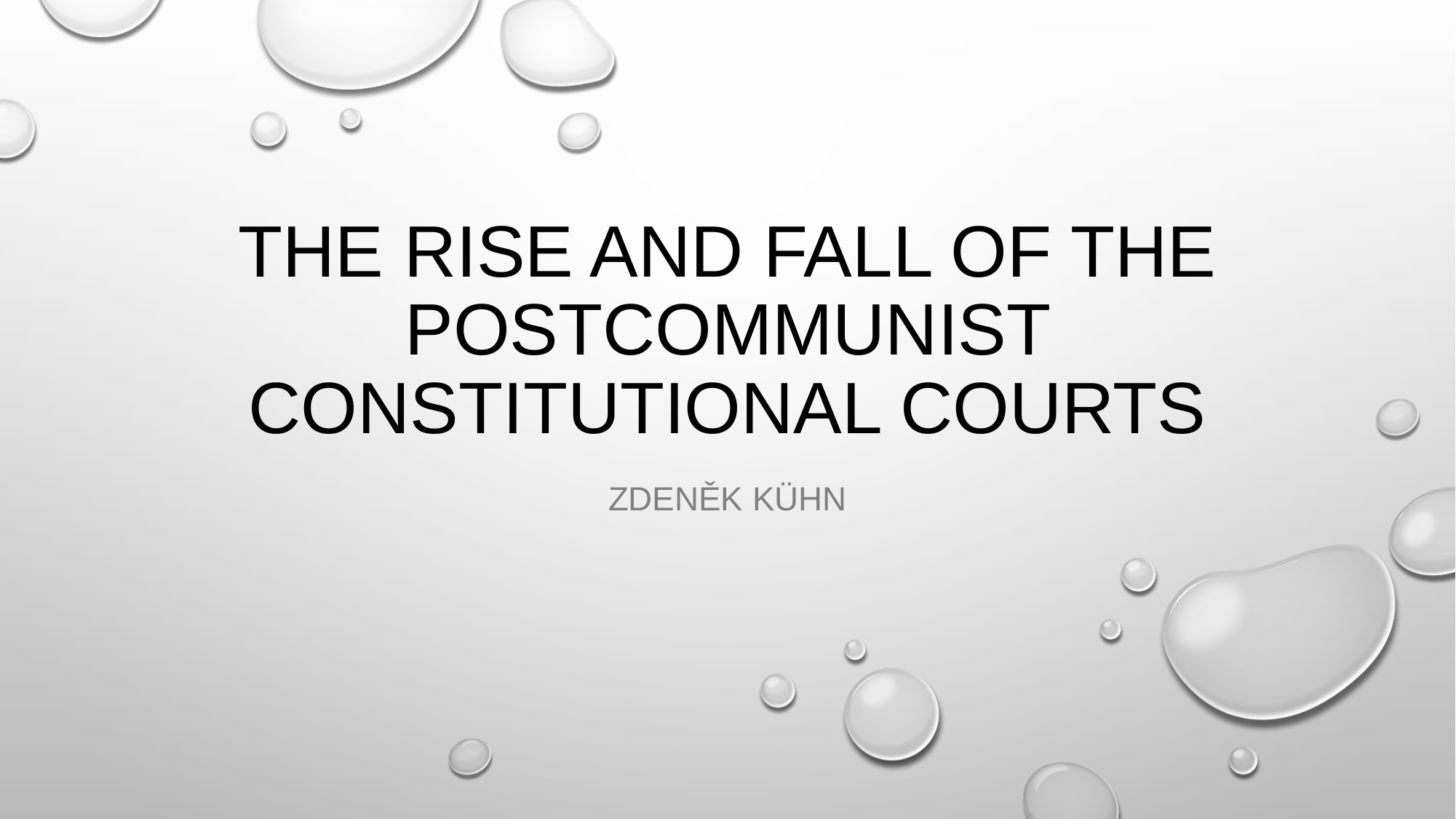

# The RISE and Fall of the postcommunist constitutional courts
Zdeněk Kühn